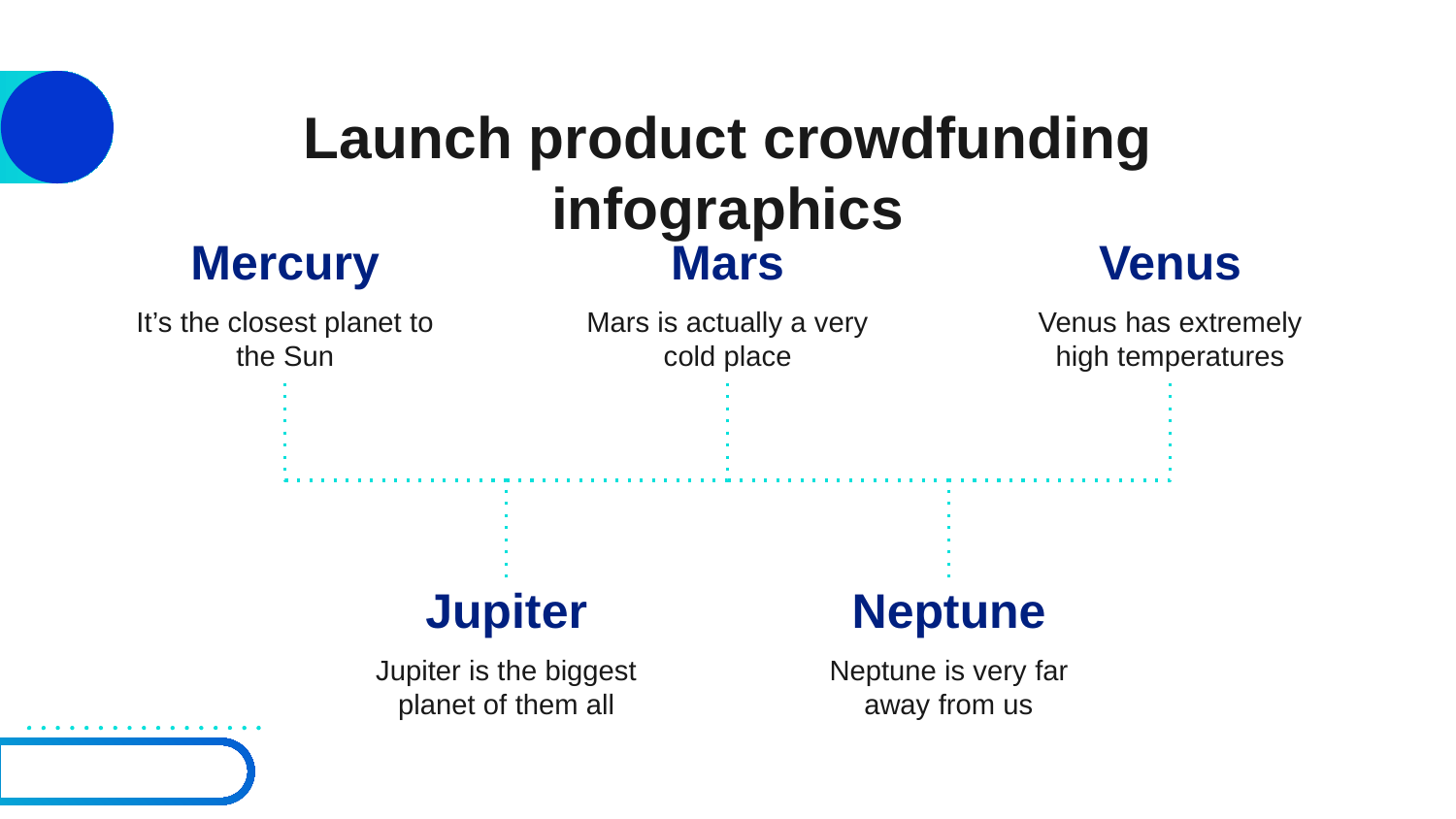

# Launch product crowdfunding infographics
Mercury
It’s the closest planet to the Sun
Mars
Mars is actually a very cold place
Venus
Venus has extremely high temperatures
Jupiter
Jupiter is the biggest planet of them all
Neptune
Neptune is very far away from us